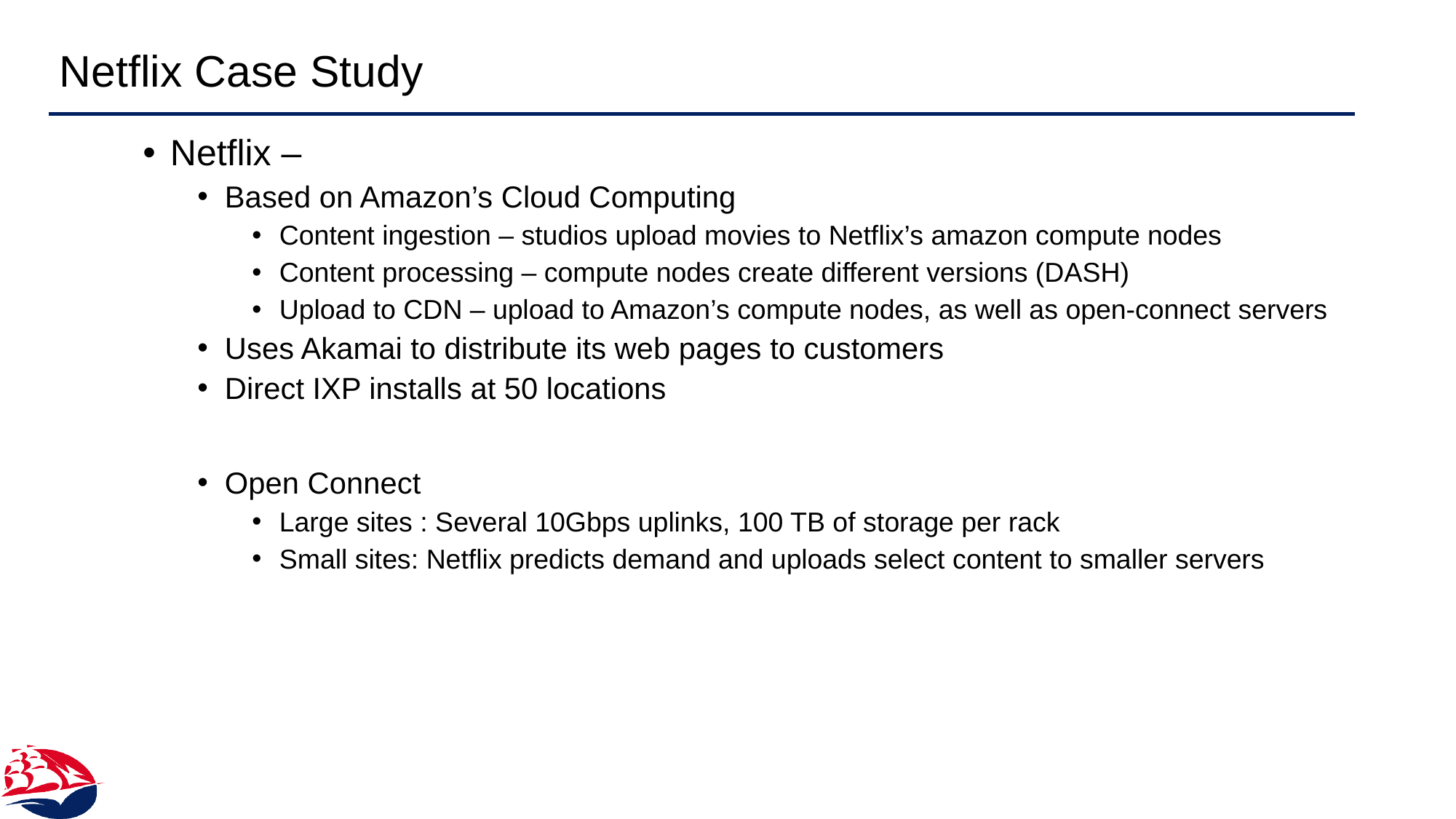

# Netflix Case Study
Netflix –
Based on Amazon’s Cloud Computing
Content ingestion – studios upload movies to Netflix’s amazon compute nodes
Content processing – compute nodes create different versions (DASH)
Upload to CDN – upload to Amazon’s compute nodes, as well as open-connect servers
Uses Akamai to distribute its web pages to customers
Direct IXP installs at 50 locations

Open Connect
Large sites : Several 10Gbps uplinks, 100 TB of storage per rack
Small sites: Netflix predicts demand and uploads select content to smaller servers